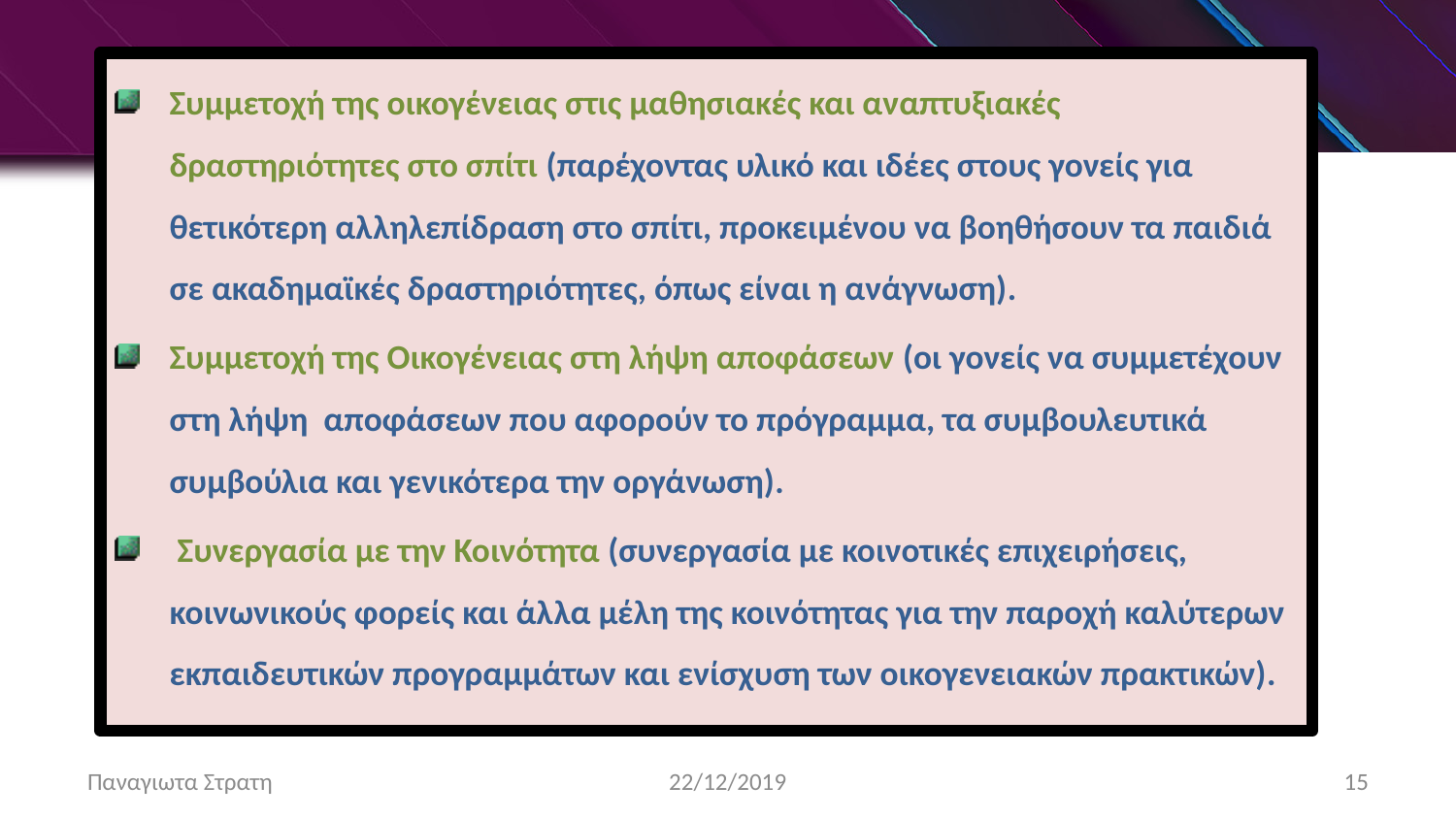

Συμμετοχή της οικογένειας στις μαθησιακές και αναπτυξιακές δραστηριότητες στο σπίτι (παρέχοντας υλικό και ιδέες στους γονείς για θετικότερη αλληλεπίδραση στο σπίτι, προκειμένου να βοηθήσουν τα παιδιά σε ακαδημαϊκές δραστηριότητες, όπως είναι η ανάγνωση).
Συμμετοχή της Οικογένειας στη λήψη αποφάσεων (οι γονείς να συμμετέχουν στη λήψη  αποφάσεων που αφορούν το πρόγραμμα, τα συμβουλευτικά συμβούλια και γενικότερα την οργάνωση).
 Συνεργασία με την Κοινότητα (συνεργασία με κοινοτικές επιχειρήσεις, κοινωνικούς φορείς και άλλα μέλη της κοινότητας για την παροχή καλύτερων εκπαιδευτικών προγραμμάτων και ενίσχυση των οικογενειακών πρακτικών).

Παναγιωτα Στρατη
22/12/2019
15